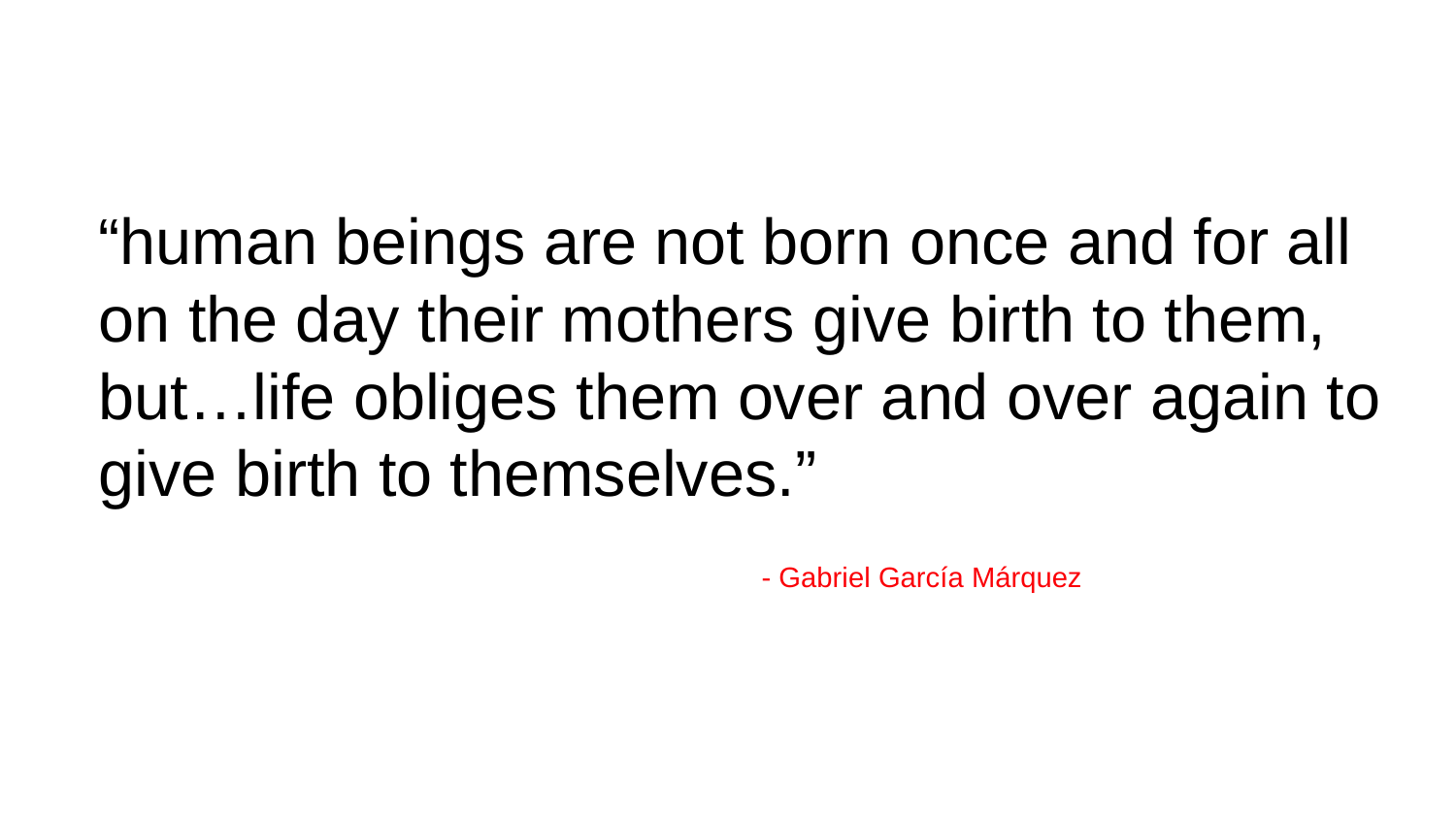

“human beings are not born once and for all on the day their mothers give birth to them, but…life obliges them over and over again to give birth to themselves.”
- Gabriel García Márquez